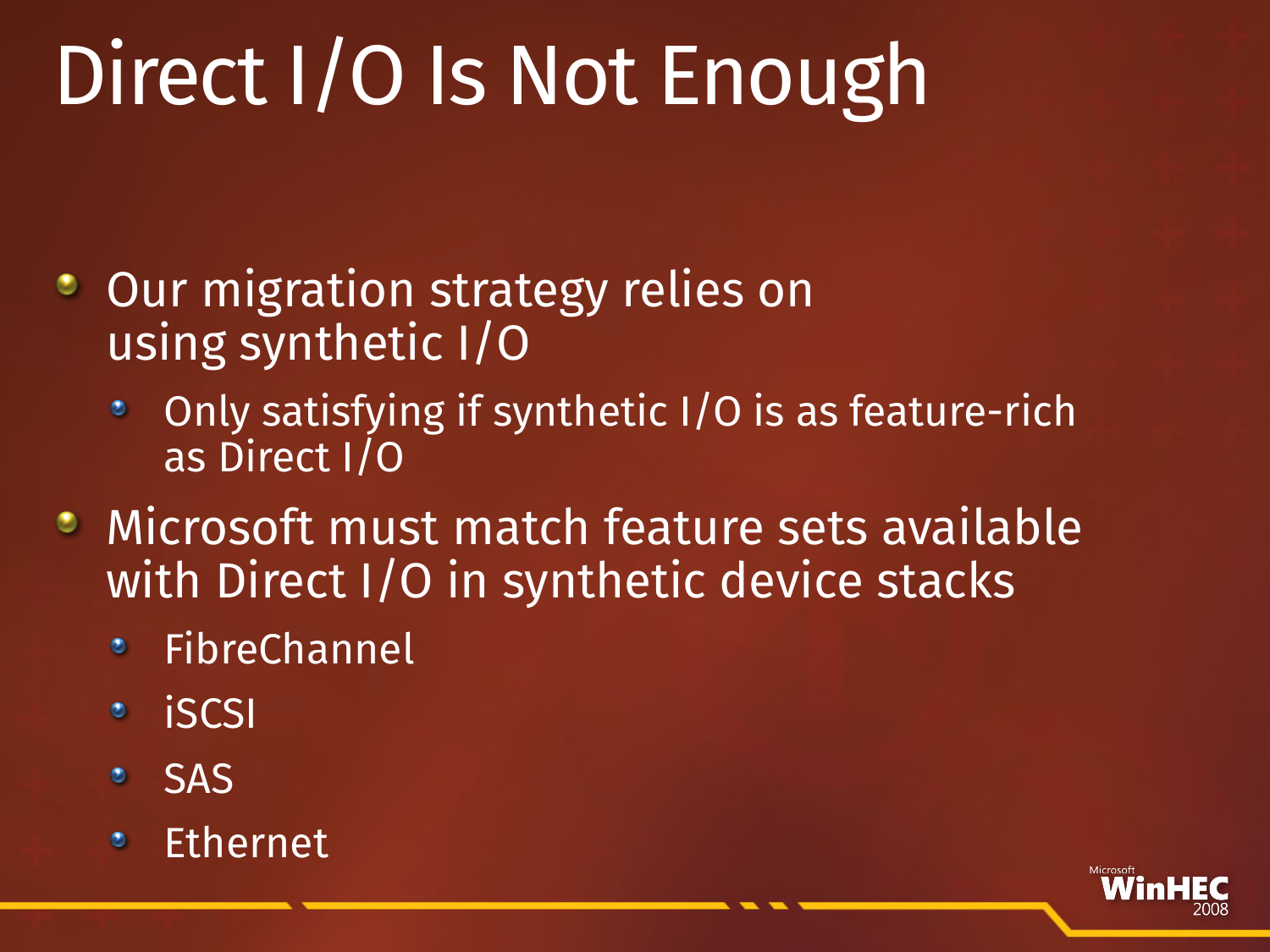

# Direct I/O Is Not Enough
Our migration strategy relies on
using synthetic I/O
Only satisfying if synthetic I/O is as feature-rich
as Direct I/O
Microsoft must match feature sets available
with Direct I/O in synthetic device stacks
FibreChannel
iSCSI
SAS
Ethernet